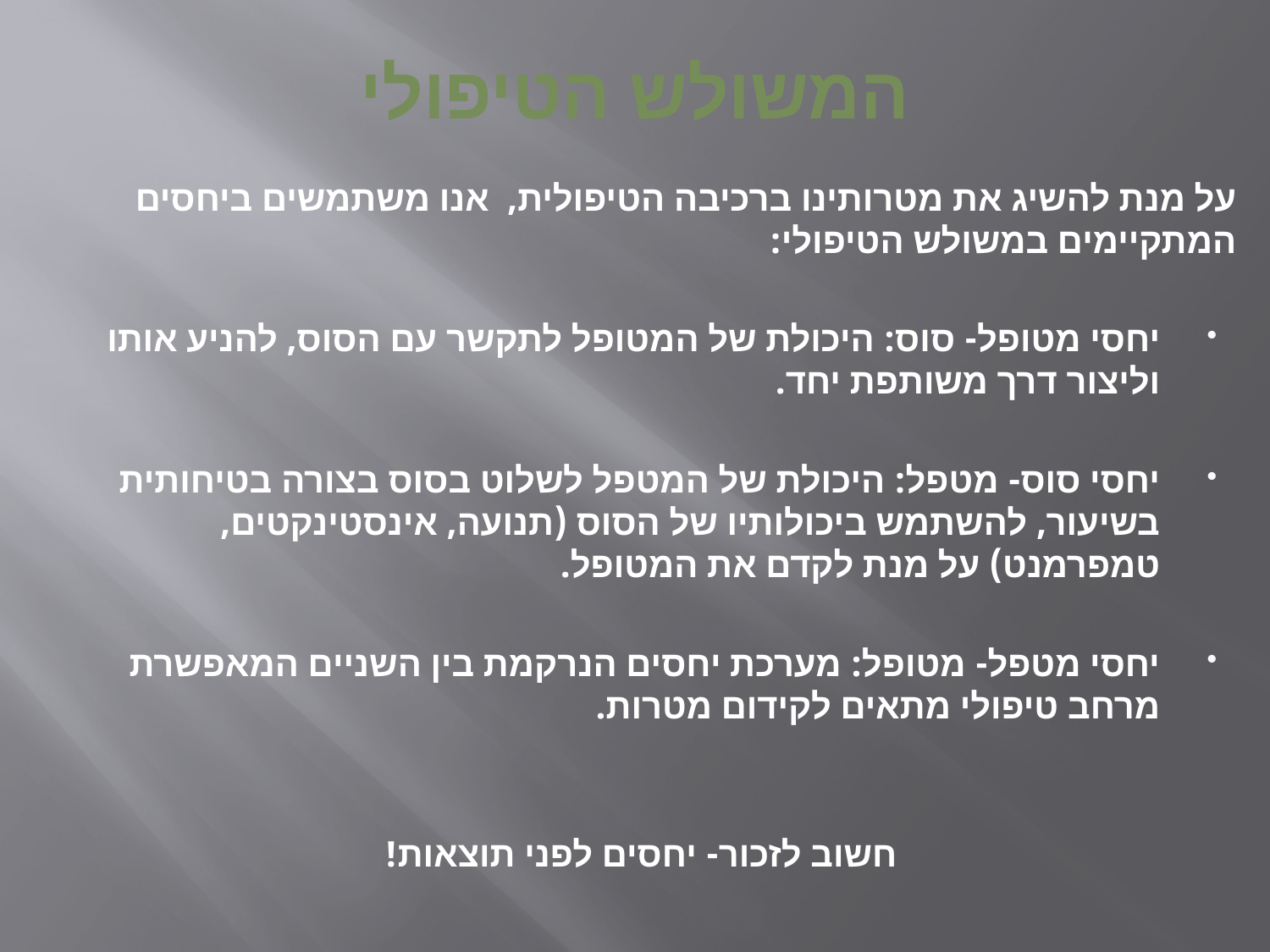

# המשולש הטיפולי
על מנת להשיג את מטרותינו ברכיבה הטיפולית,  אנו משתמשים ביחסים המתקיימים במשולש הטיפולי:

יחסי מטופל- סוס: היכולת של המטופל לתקשר עם הסוס, להניע אותו וליצור דרך משותפת יחד.

יחסי סוס- מטפל: היכולת של המטפל לשלוט בסוס בצורה בטיחותית בשיעור, להשתמש ביכולותיו של הסוס (תנועה, אינסטינקטים, טמפרמנט) על מנת לקדם את המטופל.

יחסי מטפל- מטופל: מערכת יחסים הנרקמת בין השניים המאפשרת מרחב טיפולי מתאים לקידום מטרות.

חשוב לזכור- יחסים לפני תוצאות!